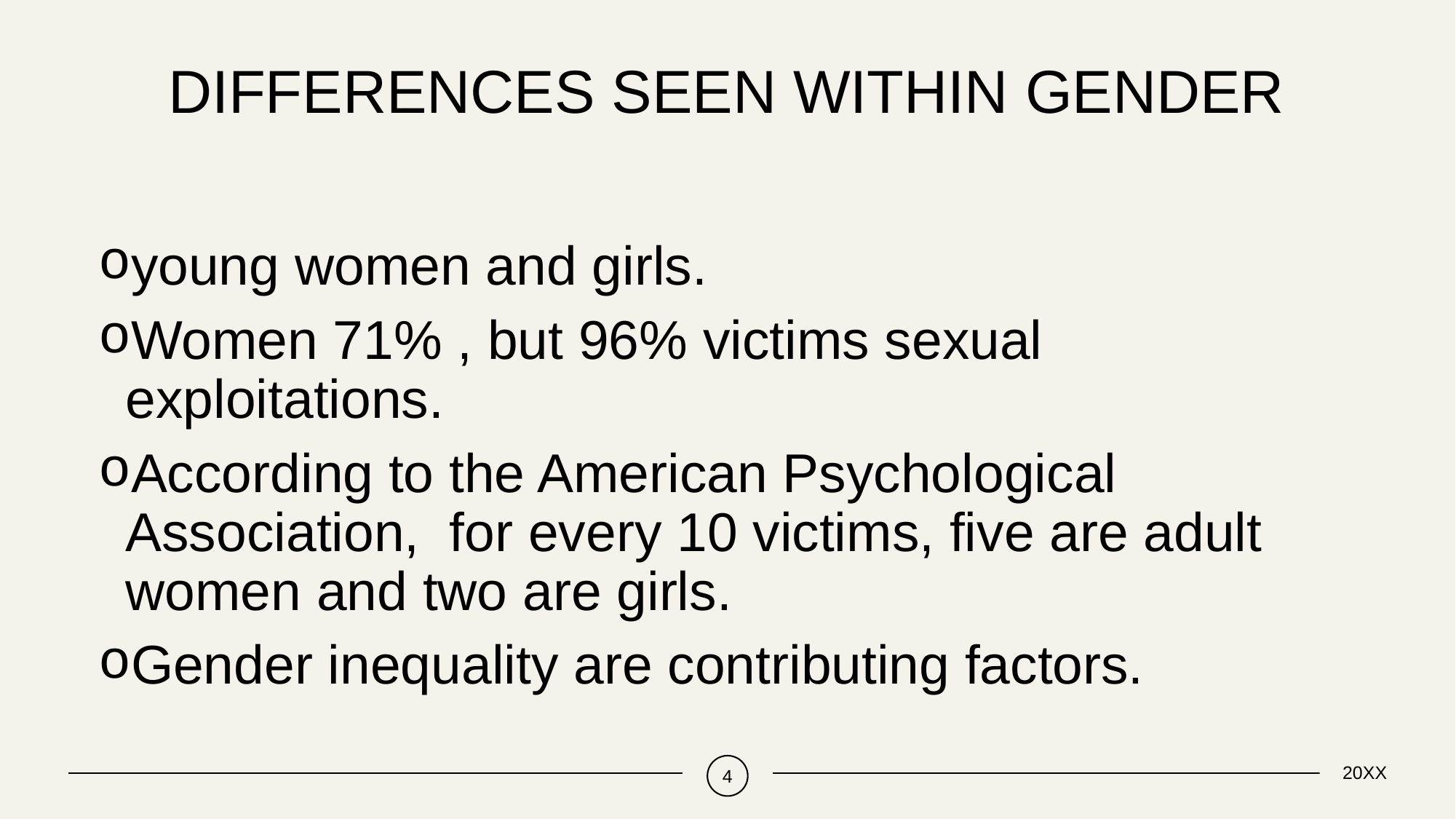

# Differences seen within gender
young women and girls.
Women 71% , but 96% victims sexual exploitations.
According to the American Psychological Association,  for every 10 victims, five are adult women and two are girls.
Gender inequality are contributing factors.

4
20XX